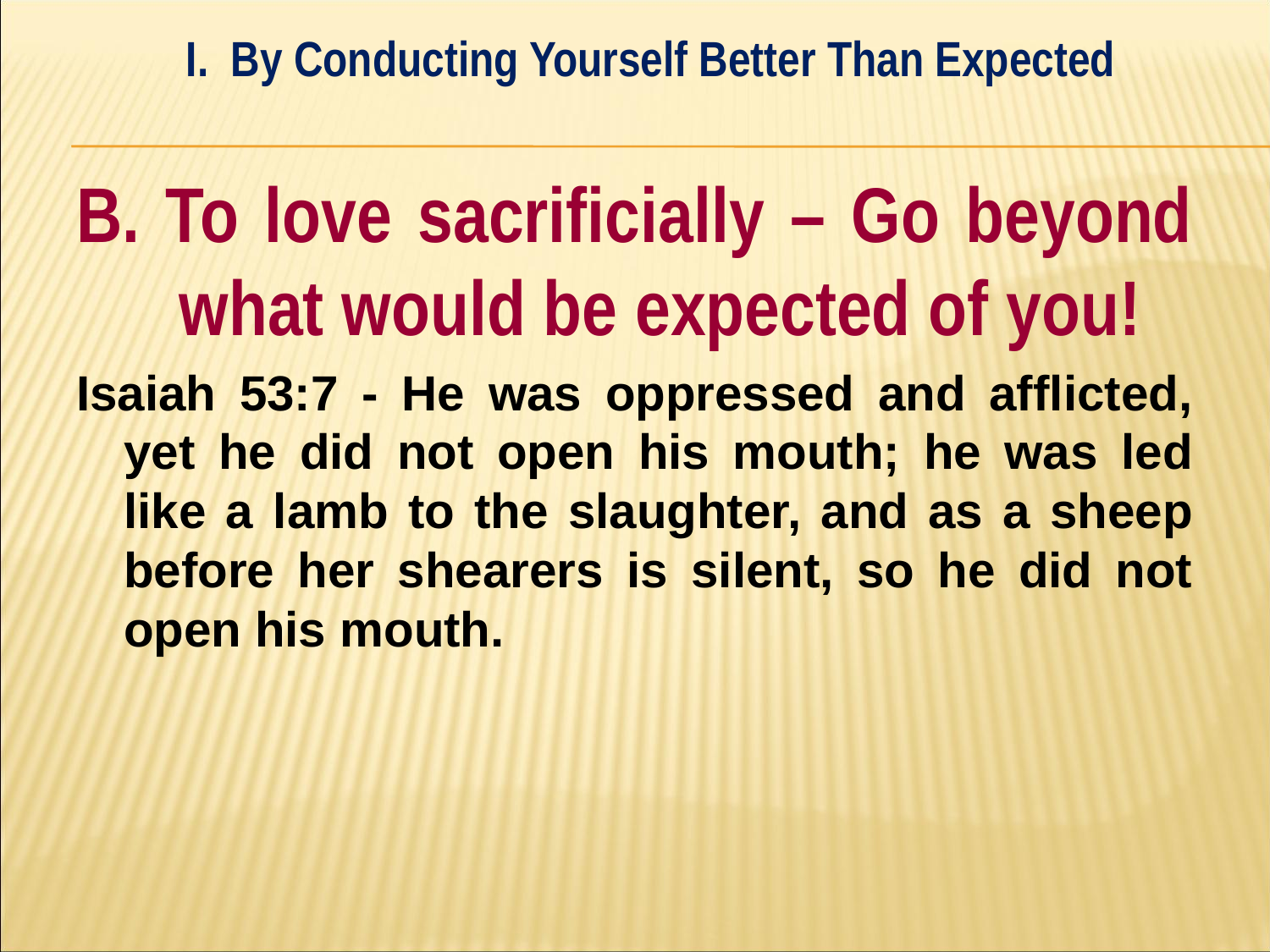

I.  By Conducting Yourself Better Than Expected
#
B. To love sacrificially – Go beyond what would be expected of you!
Isaiah 53:7 - He was oppressed and afflicted, yet he did not open his mouth; he was led like a lamb to the slaughter, and as a sheep before her shearers is silent, so he did not open his mouth.